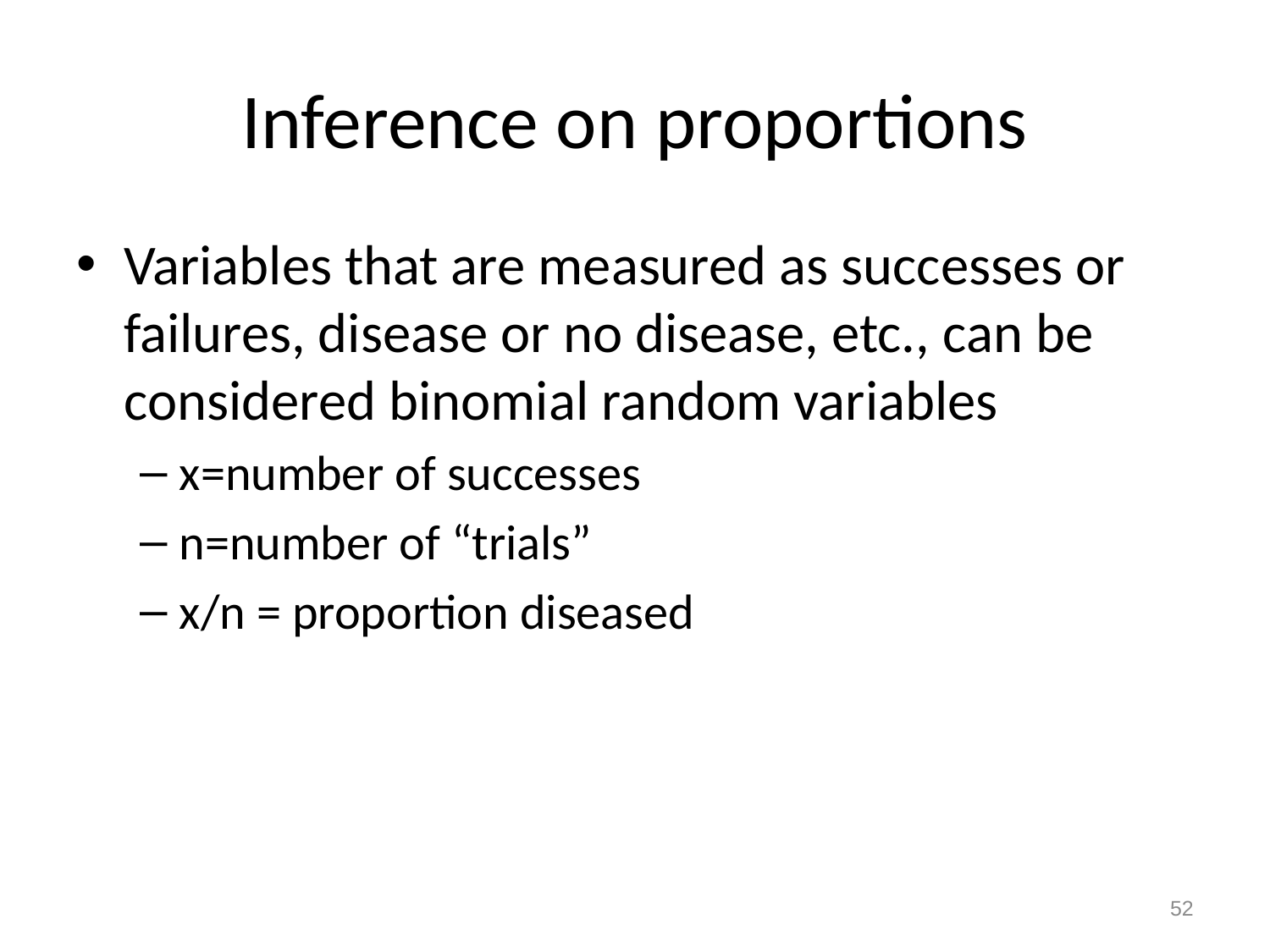

# Inference on proportions
Variables that are measured as successes or failures, disease or no disease, etc., can be considered binomial random variables
x=number of successes
n=number of “trials”
x/n = proportion diseased

52